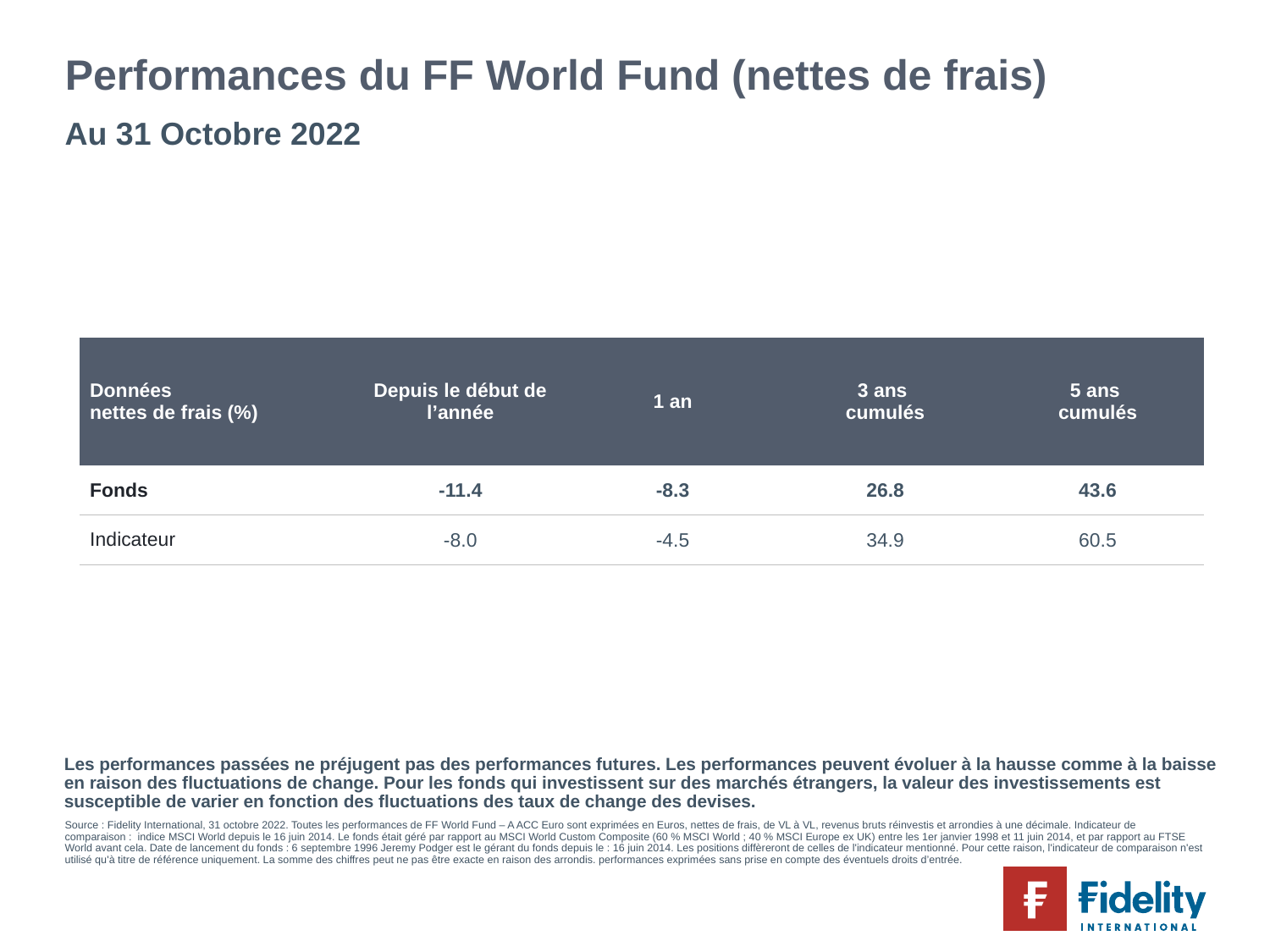

# Performances du FF World Fund (nettes de frais)
Au 31 Octobre 2022
| Données nettes de frais (%) | Depuis le début de l’année | 1 an | 3 ans cumulés | 5 ans cumulés |
| --- | --- | --- | --- | --- |
| Fonds | -11.4 | -8.3 | 26.8 | 43.6 |
| Indicateur | -8.0 | -4.5 | 34.9 | 60.5 |
Les performances passées ne préjugent pas des performances futures. Les performances peuvent évoluer à la hausse comme à la baisse en raison des fluctuations de change. Pour les fonds qui investissent sur des marchés étrangers, la valeur des investissements est susceptible de varier en fonction des fluctuations des taux de change des devises.
Source : Fidelity International, 31 octobre 2022. Toutes les performances de FF World Fund – A ACC Euro sont exprimées en Euros, nettes de frais, de VL à VL, revenus bruts réinvestis et arrondies à une décimale. Indicateur de comparaison :  indice MSCI World depuis le 16 juin 2014. Le fonds était géré par rapport au MSCI World Custom Composite (60 % MSCI World ; 40 % MSCI Europe ex UK) entre les 1er janvier 1998 et 11 juin 2014, et par rapport au FTSE World avant cela. Date de lancement du fonds : 6 septembre 1996 Jeremy Podger est le gérant du fonds depuis le : 16 juin 2014. Les positions diffèreront de celles de l'indicateur mentionné. Pour cette raison, l'indicateur de comparaison n'est utilisé qu'à titre de référence uniquement. La somme des chiffres peut ne pas être exacte en raison des arrondis. performances exprimées sans prise en compte des éventuels droits d’entrée.